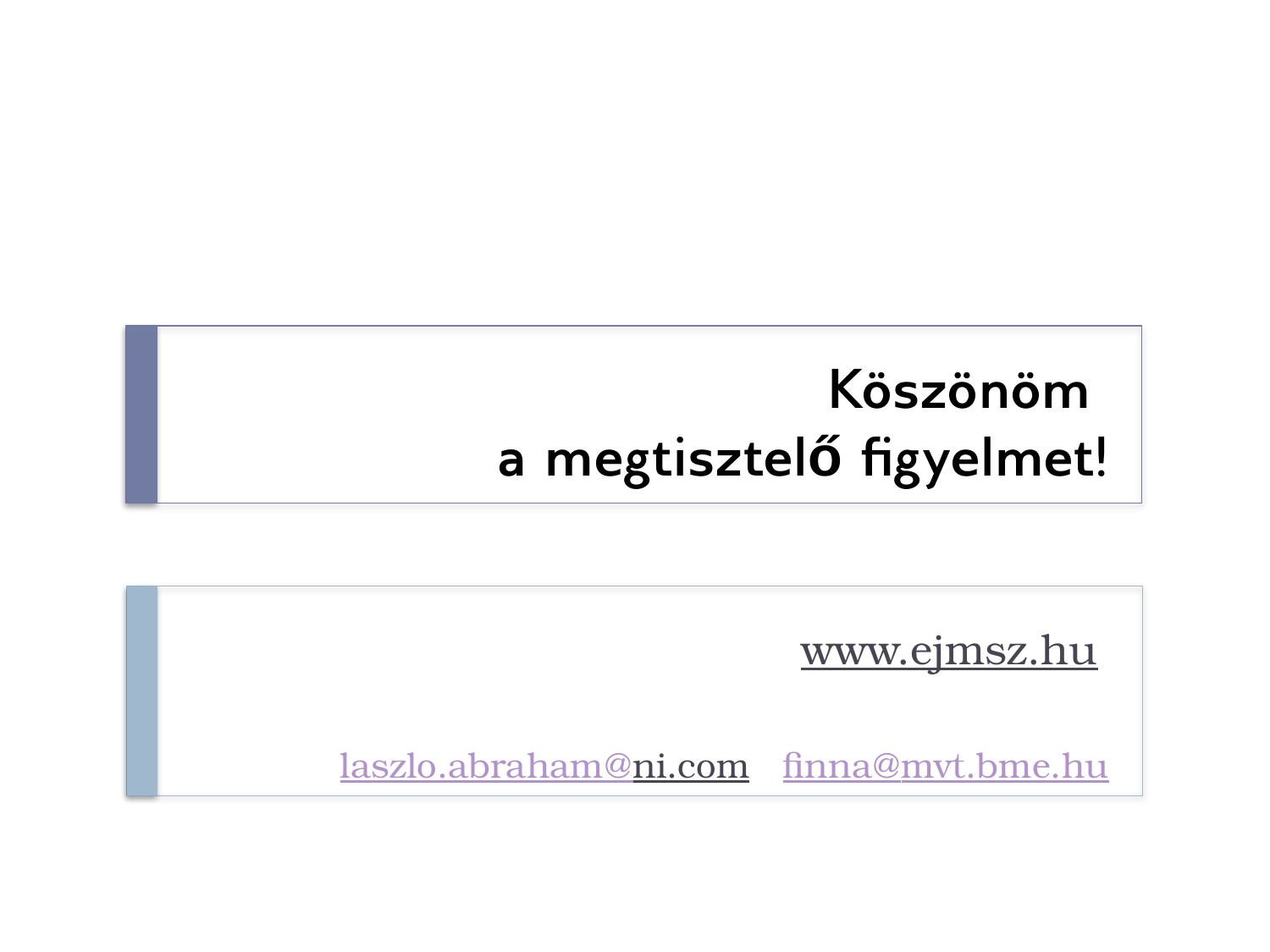

# Köszönöm a megtisztelő figyelmet!
www.ejmsz.hu

  laszlo.abraham@ni.com   finna@mvt.bme.hu